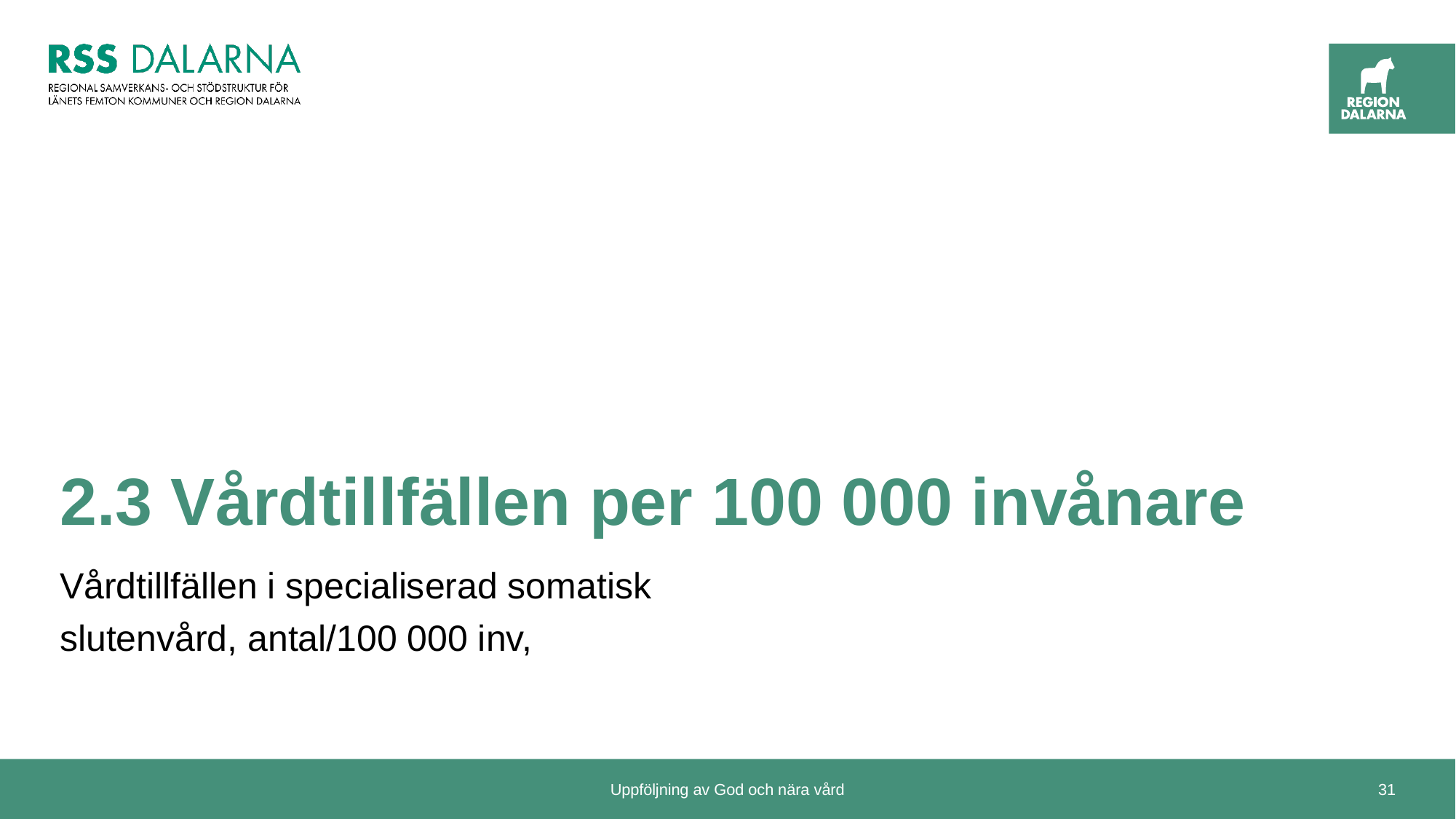

# 2.3 Vårdtillfällen per 100 000 invånare
Vårdtillfällen i specialiserad somatisk
slutenvård, antal/100 000 inv,
Uppföljning av God och nära vård
31